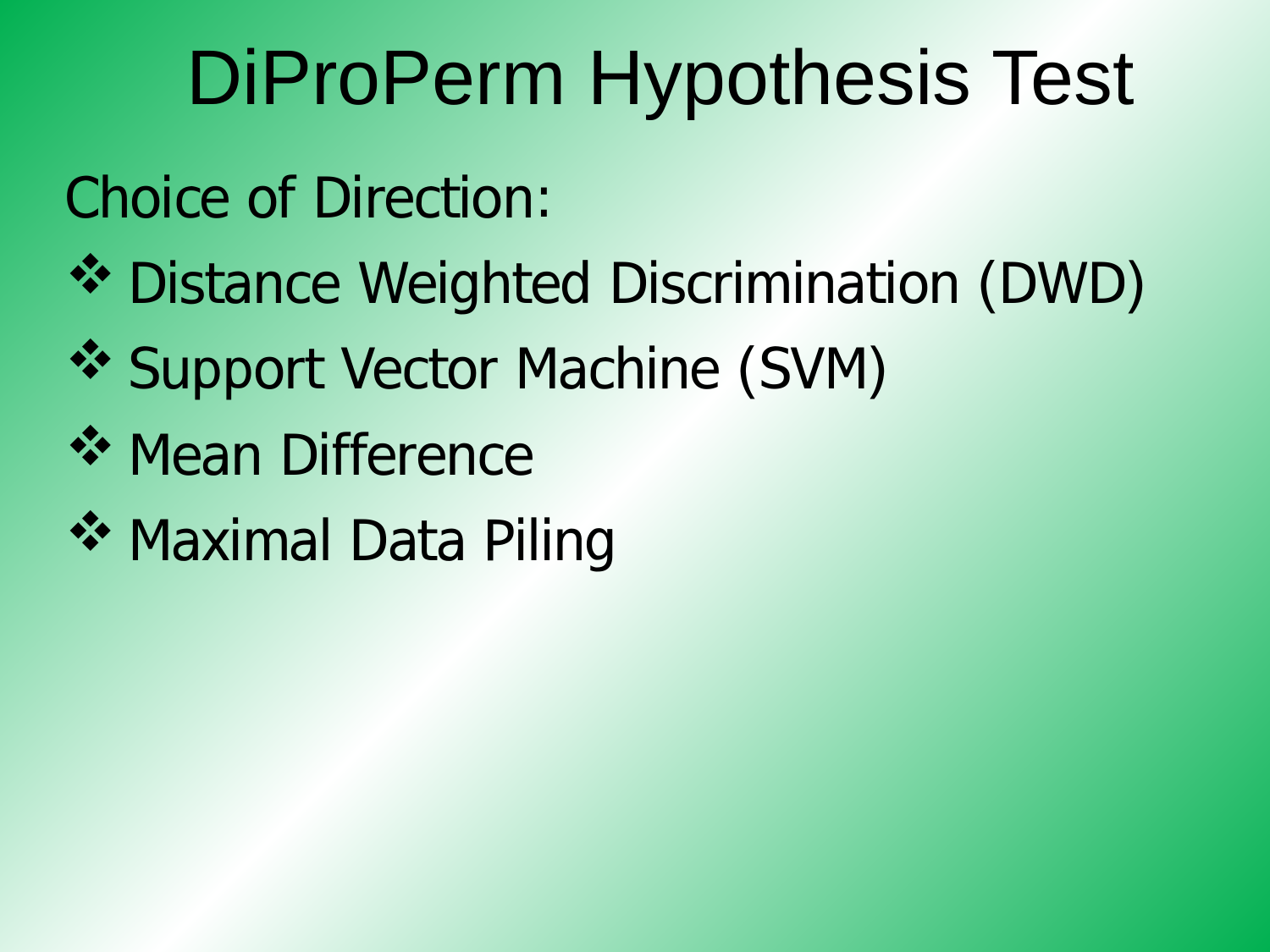

# DiProPerm Hypothesis Test
Choice of Direction:
Distance Weighted Discrimination (DWD)
Support Vector Machine (SVM)
Mean Difference
Maximal Data Piling